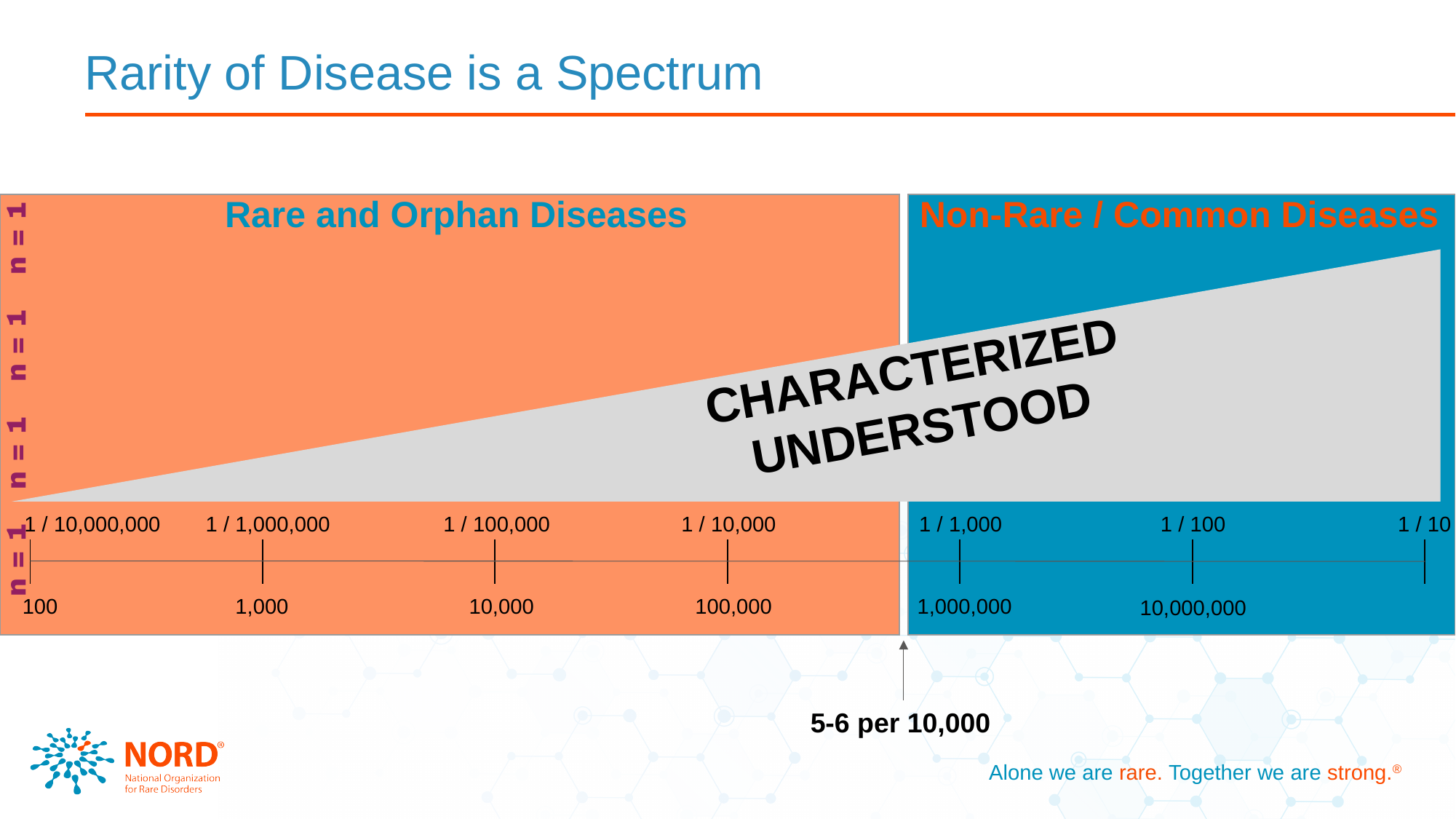

# Rarity of Disease is a Spectrum
Rare and Orphan Diseases
Non-Rare / Common Diseases

n = 1

n = 1
CHARACTERIZED
UNDERSTOOD

n = 1
1 / 10,000,000
1 / 1,000,000
1 / 100,000
1 / 10,000
1 / 1,000
1 / 100
1 / 10
n = 1
|  |  |  |  |  |  |
| --- | --- | --- | --- | --- | --- |
100
1,000
10,000
100,000
1,000,000
10,000,000
5-6 per 10,000